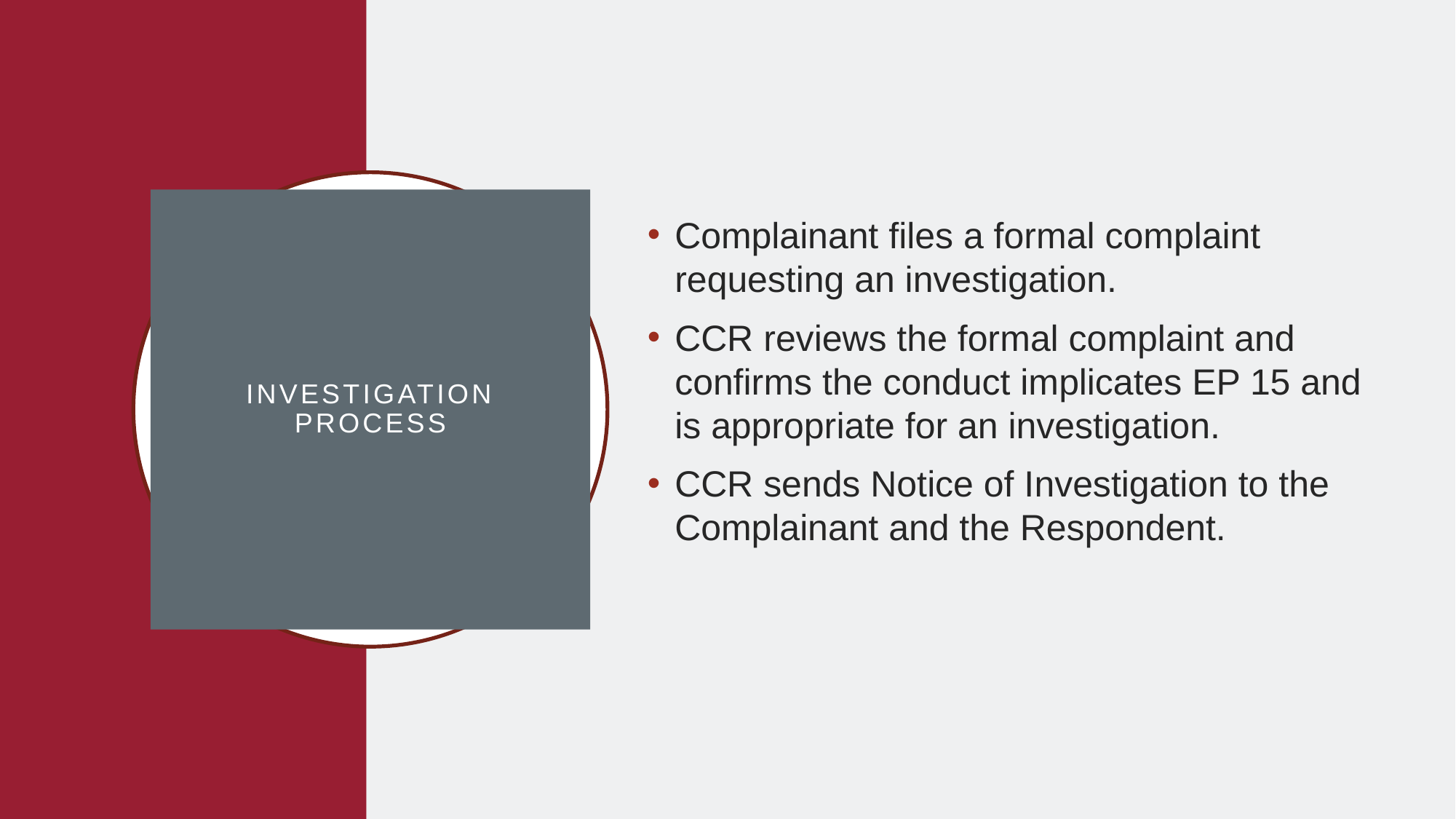

Complainant files a formal complaint requesting an investigation.
CCR reviews the formal complaint and confirms the conduct implicates EP 15 and is appropriate for an investigation.
CCR sends Notice of Investigation to the Complainant and the Respondent.

# Investigation process